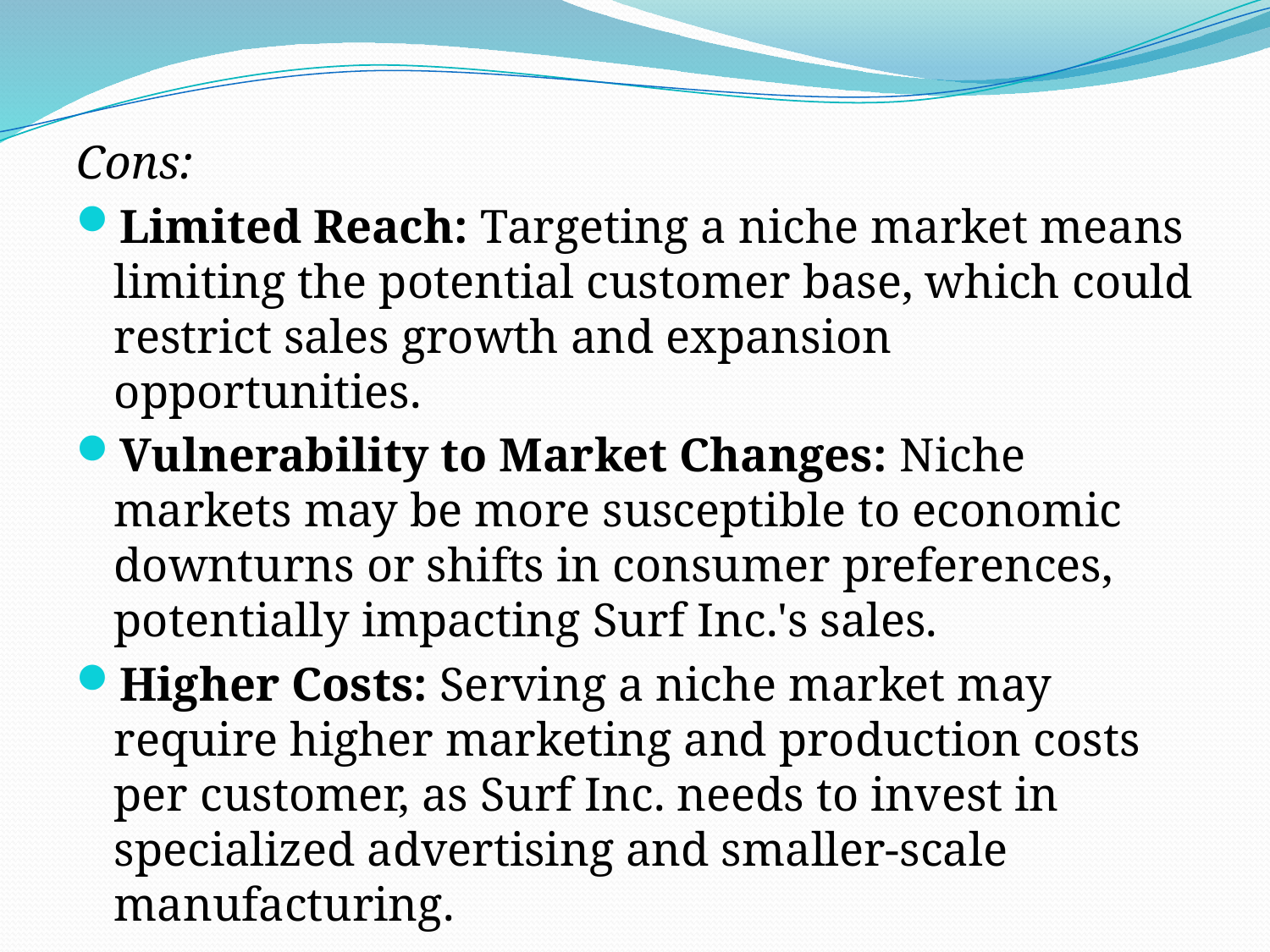

Cons:
Limited Reach: Targeting a niche market means limiting the potential customer base, which could restrict sales growth and expansion opportunities.
Vulnerability to Market Changes: Niche markets may be more susceptible to economic downturns or shifts in consumer preferences, potentially impacting Surf Inc.'s sales.
Higher Costs: Serving a niche market may require higher marketing and production costs per customer, as Surf Inc. needs to invest in specialized advertising and smaller-scale manufacturing.